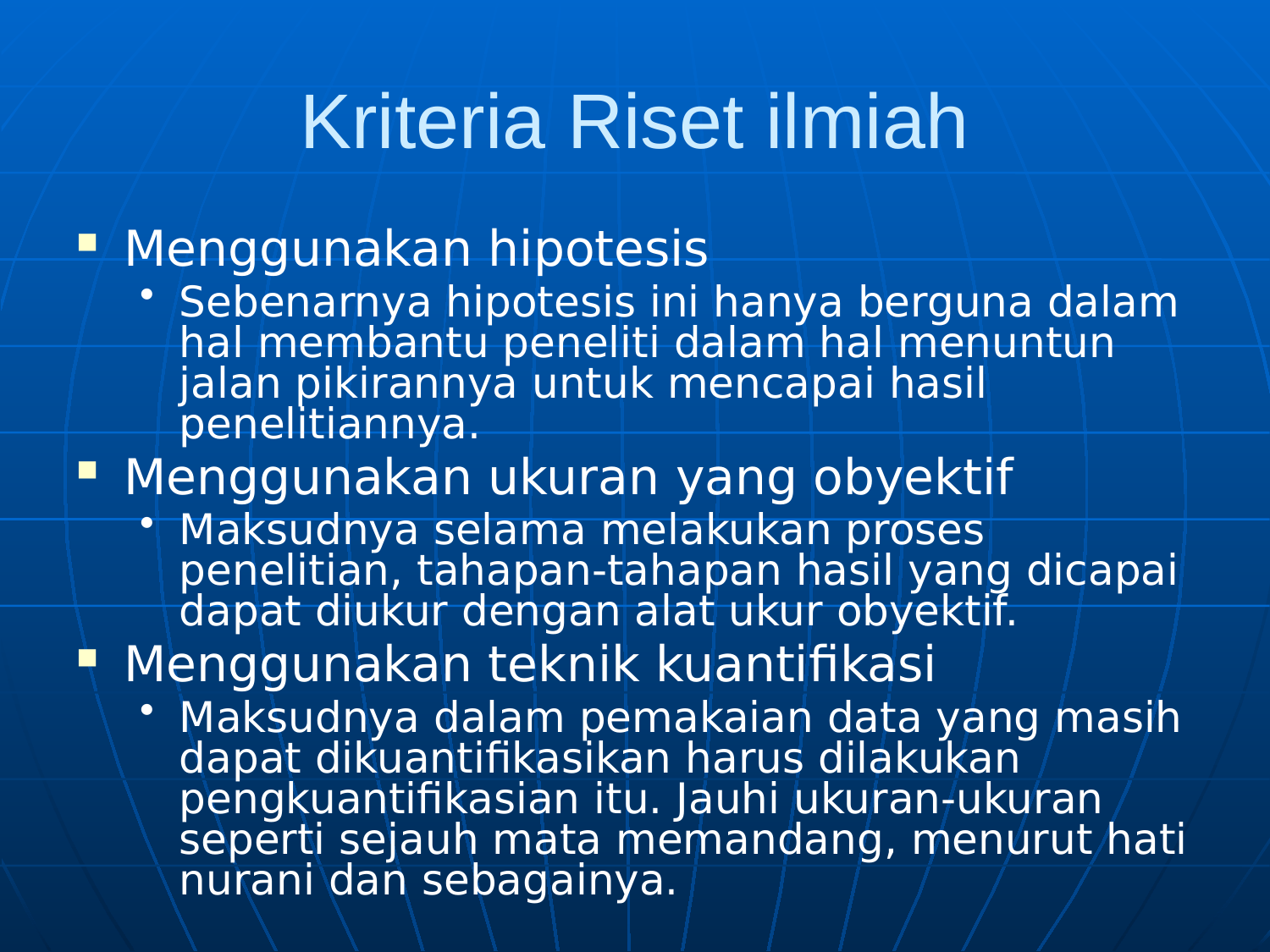

# Kriteria Riset ilmiah
Menggunakan hipotesis
Sebenarnya hipotesis ini hanya berguna dalam hal membantu peneliti dalam hal menuntun jalan pikirannya untuk mencapai hasil penelitiannya.
Menggunakan ukuran yang obyektif
Maksudnya selama melakukan proses penelitian, tahapan-tahapan hasil yang dicapai dapat diukur dengan alat ukur obyektif.
Menggunakan teknik kuantifikasi
Maksudnya dalam pemakaian data yang masih dapat dikuantifikasikan harus dilakukan pengkuantifikasian itu. Jauhi ukuran-ukuran seperti sejauh mata memandang, menurut hati nurani dan sebagainya.